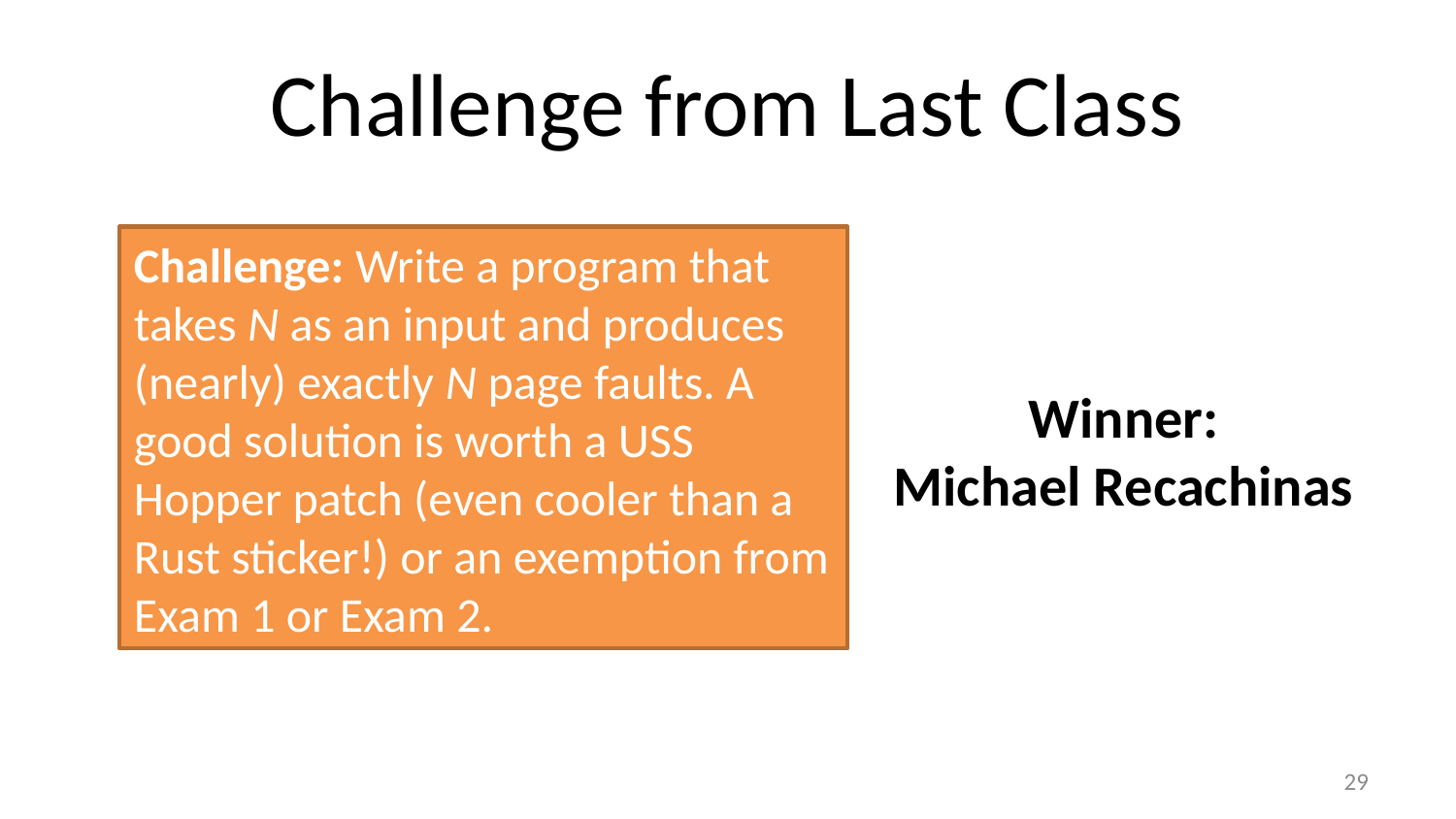

# Challenge from Last Class
Challenge: Write a program that takes N as an input and produces (nearly) exactly N page faults. A good solution is worth a USS Hopper patch (even cooler than a Rust sticker!) or an exemption from Exam 1 or Exam 2.
Winner:
Michael Recachinas
29